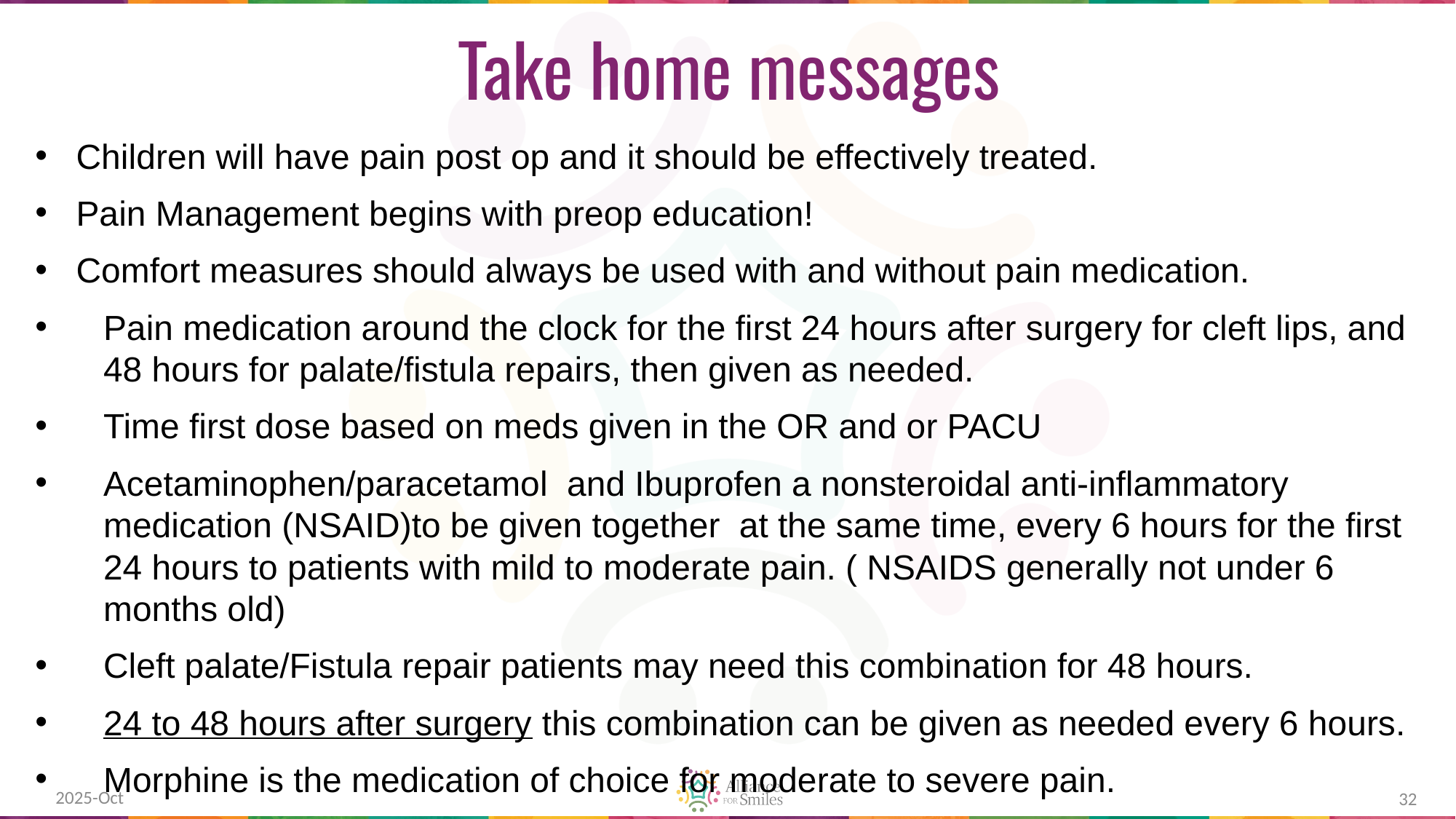

# Take home messages
Children will have pain post op and it should be effectively treated.
Pain Management begins with preop education!
Comfort measures should always be used with and without pain medication.
Pain medication around the clock for the first 24 hours after surgery for cleft lips, and 48 hours for palate/fistula repairs, then given as needed.
Time first dose based on meds given in the OR and or PACU
Acetaminophen/paracetamol  and Ibuprofen a nonsteroidal anti-inflammatory medication (NSAID)to be given together  at the same time, every 6 hours for the first 24 hours to patients with mild to moderate pain. ( NSAIDS generally not under 6 months old)
Cleft palate/Fistula repair patients may need this combination for 48 hours.
24 to 48 hours after surgery this combination can be given as needed every 6 hours.
Morphine is the medication of choice for moderate to severe pain.
2025-Oct
32